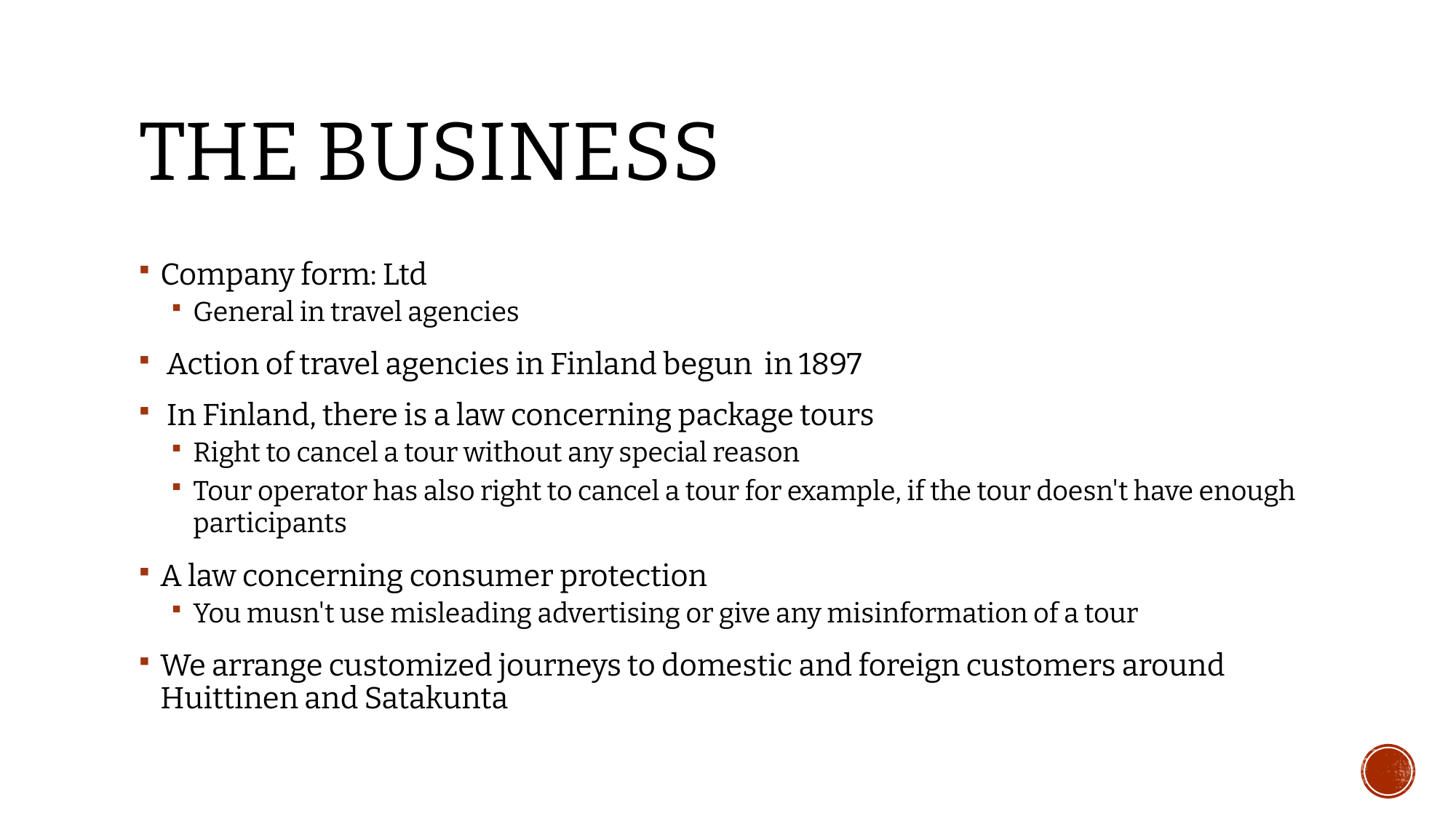

# THE BUSINESS
Company form: Ltd
General in travel agencies
 Action of travel agencies in Finland begun  in 1897
 In Finland, there is a law concerning package tours
Right to cancel a tour without any special reason
Tour operator has also right to cancel a tour for example, if the tour doesn't have enough participants
A law concerning consumer protection
You musn't use misleading advertising or give any misinformation of a tour
We arrange customized journeys to domestic and foreign customers around Huittinen and Satakunta